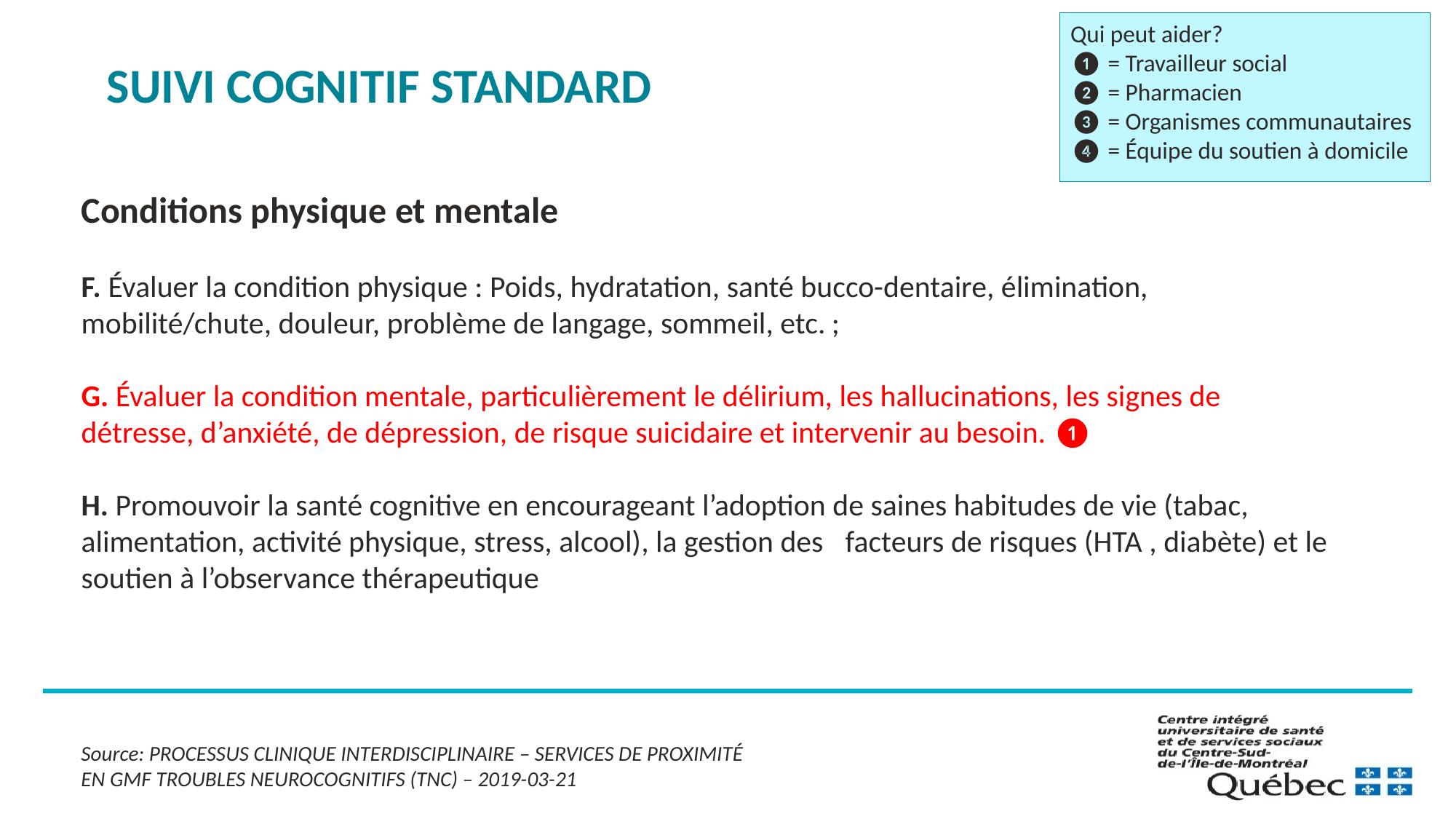

Qui peut aider?
❶ = Travailleur social
❷ = Pharmacien
❸ = Organismes communautaires
❹ = Équipe du soutien à domicile

SUIVI COGNITIF STANDARD
Conditions physique et mentale

F. Évaluer la condition physique : Poids, hydratation, santé bucco-dentaire, élimination, mobilité/chute, douleur, problème de langage, sommeil, etc. ;

G. Évaluer la condition mentale, particulièrement le délirium, les hallucinations, les signes de détresse, d’anxiété, de dépression, de risque suicidaire et intervenir au besoin. ❶

H. Promouvoir la santé cognitive en encourageant l’adoption de saines habitudes de vie (tabac, alimentation, activité physique, stress, alcool), la gestion des 	facteurs de risques (HTA , diabète) et le soutien à l’observance thérapeutique
Source: PROCESSUS CLINIQUE INTERDISCIPLINAIRE – SERVICES DE PROXIMITÉ
EN GMF TROUBLES NEUROCOGNITIFS (TNC) – 2019-03-21